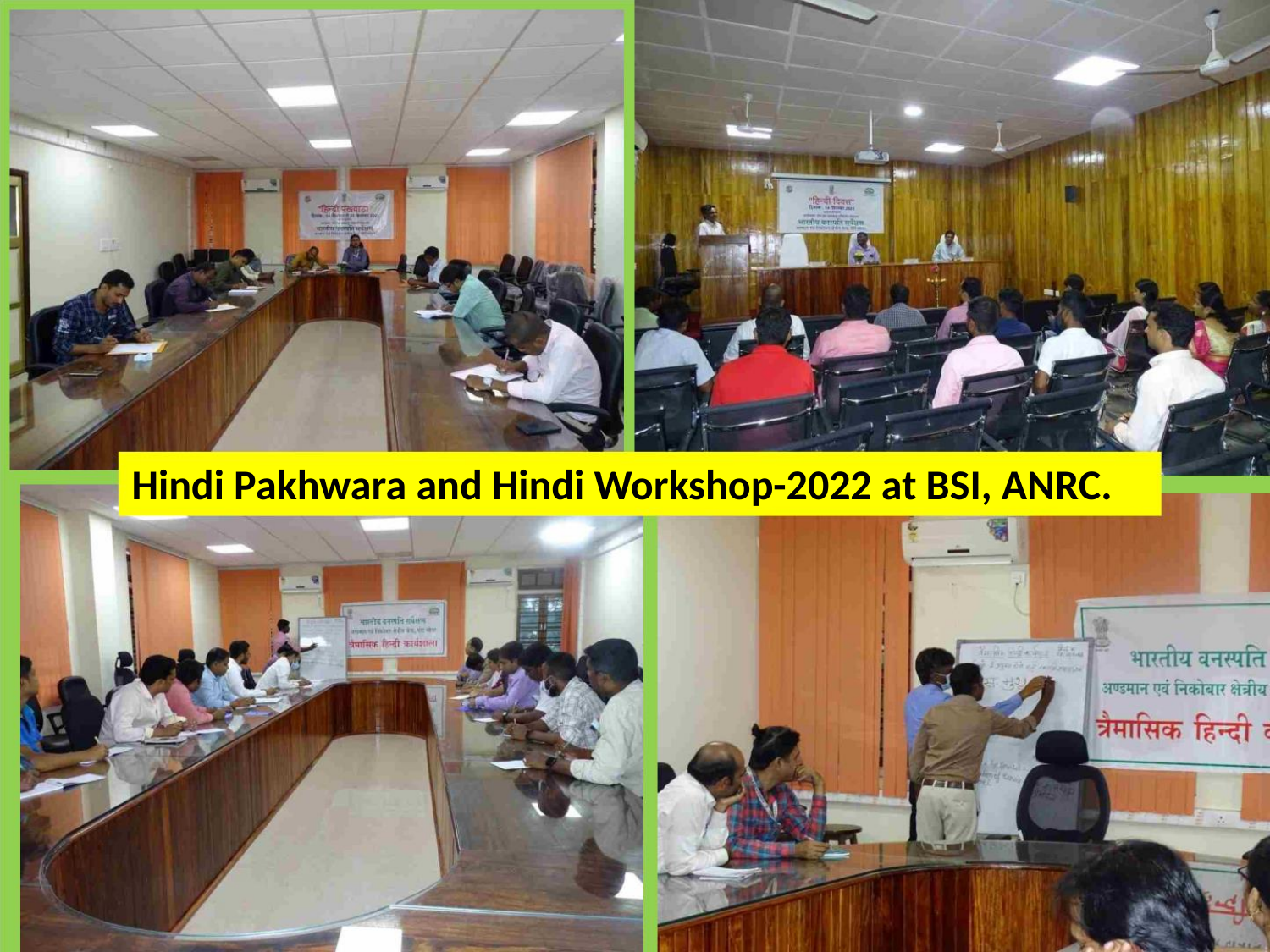

Hindi Pakhwara and Hindi Workshop-2022 at BSI, ANRC.